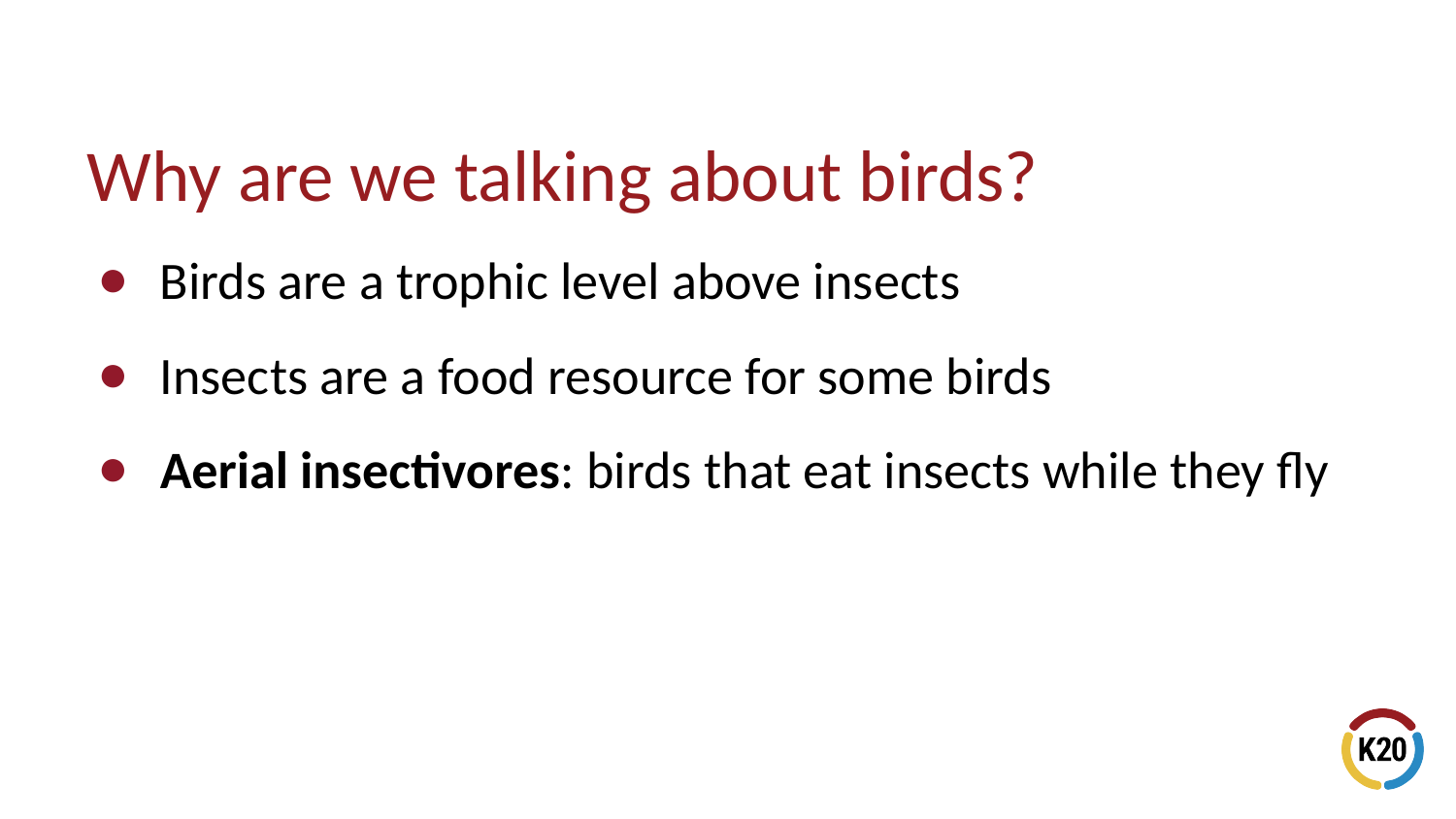

# Why are we talking about birds?
Birds are a trophic level above insects
Insects are a food resource for some birds
Aerial insectivores: birds that eat insects while they fly